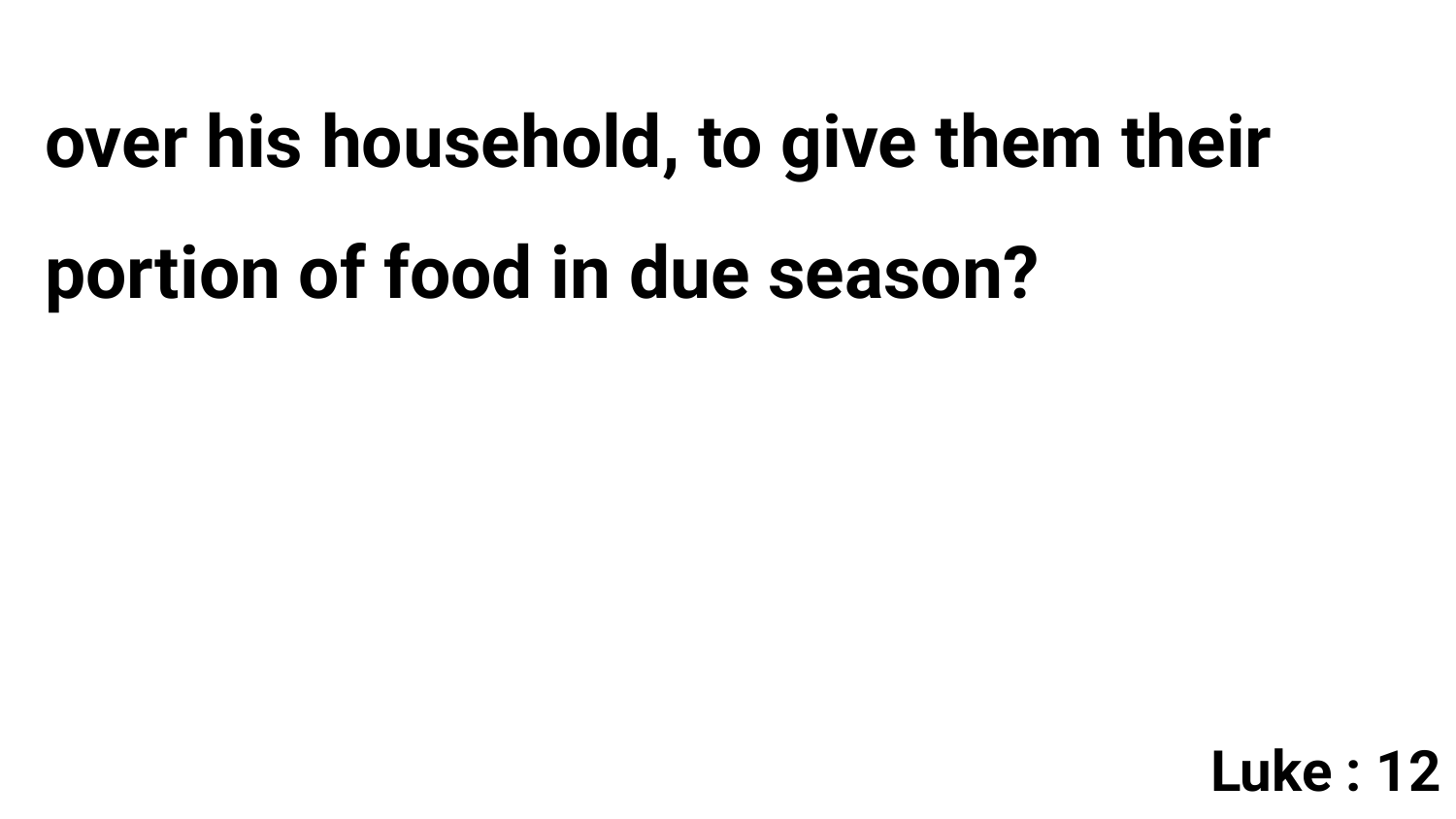

over his household, to give them their portion of food in due season?
Luke : 12